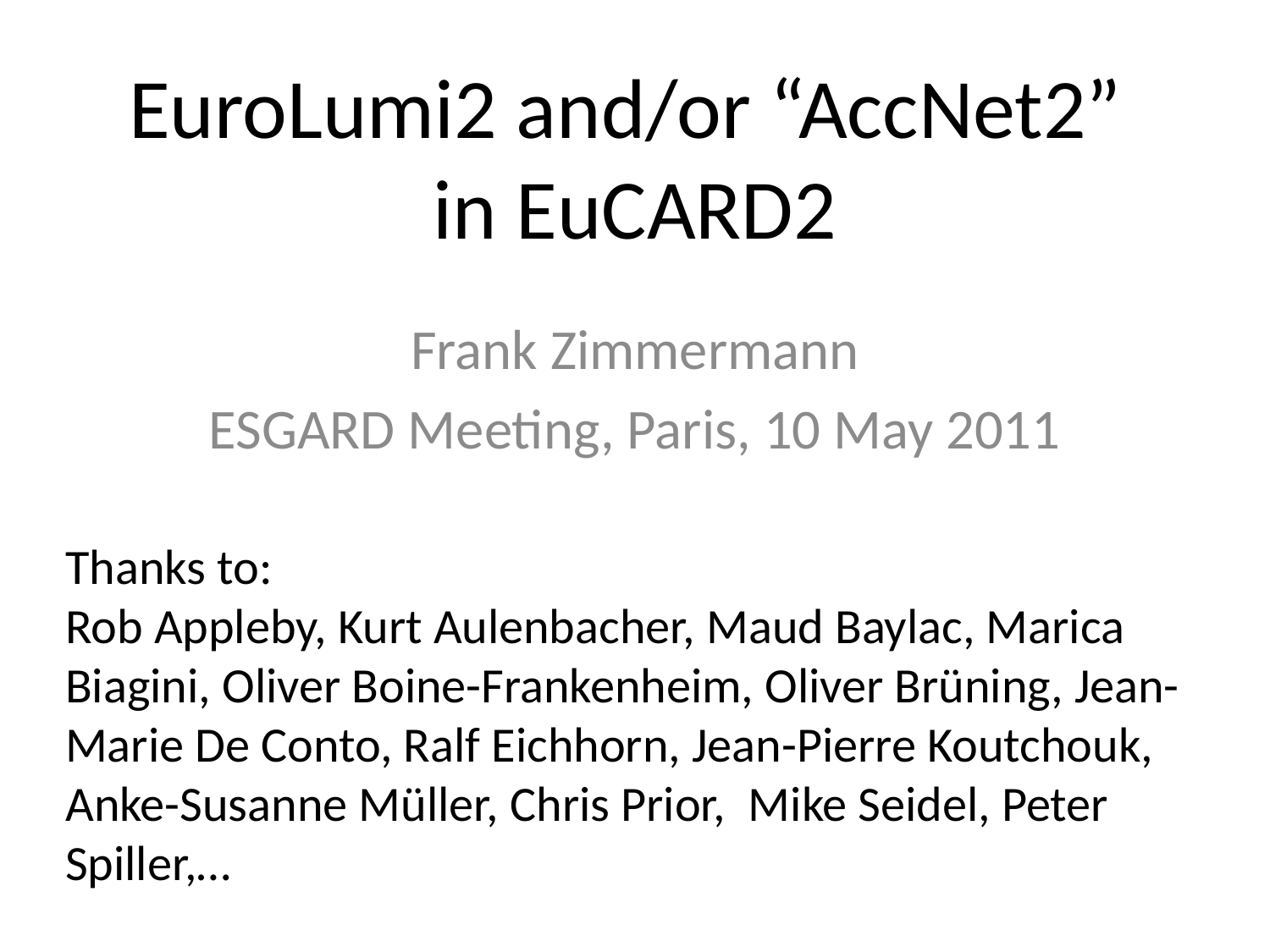

# EuroLumi2 and/or “AccNet2” in EuCARD2
Frank Zimmermann
ESGARD Meeting, Paris, 10 May 2011
Thanks to:
Rob Appleby, Kurt Aulenbacher, Maud Baylac, Marica Biagini, Oliver Boine-Frankenheim, Oliver Brüning, Jean-Marie De Conto, Ralf Eichhorn, Jean-Pierre Koutchouk, Anke-Susanne Müller, Chris Prior,  Mike Seidel, Peter Spiller,…